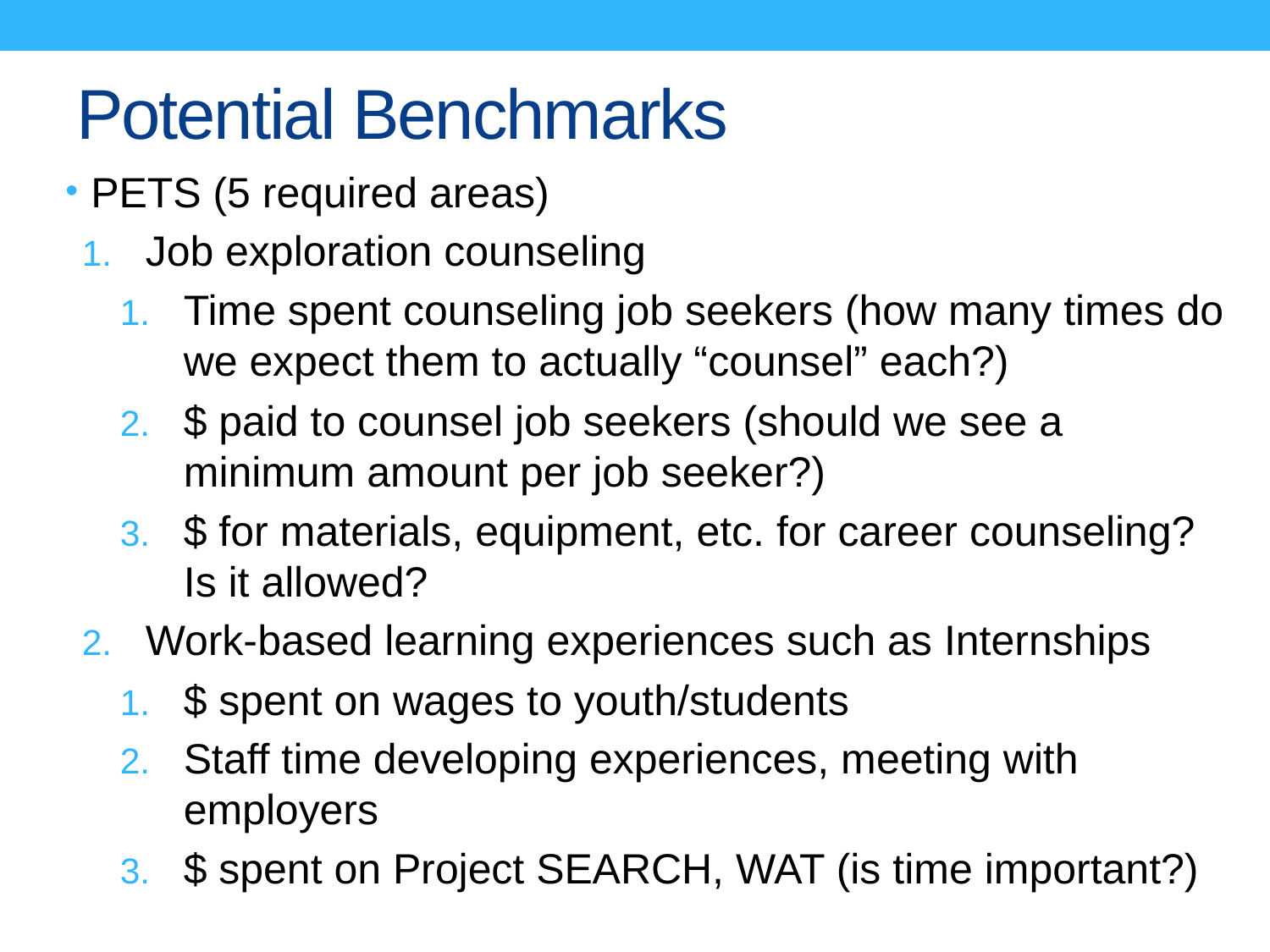

# Potential Benchmarks
PETS (5 required areas)
Job exploration counseling
Time spent counseling job seekers (how many times do we expect them to actually “counsel” each?)
$ paid to counsel job seekers (should we see a minimum amount per job seeker?)
$ for materials, equipment, etc. for career counseling? Is it allowed?
Work-based learning experiences such as Internships
$ spent on wages to youth/students
Staff time developing experiences, meeting with employers
$ spent on Project SEARCH, WAT (is time important?)